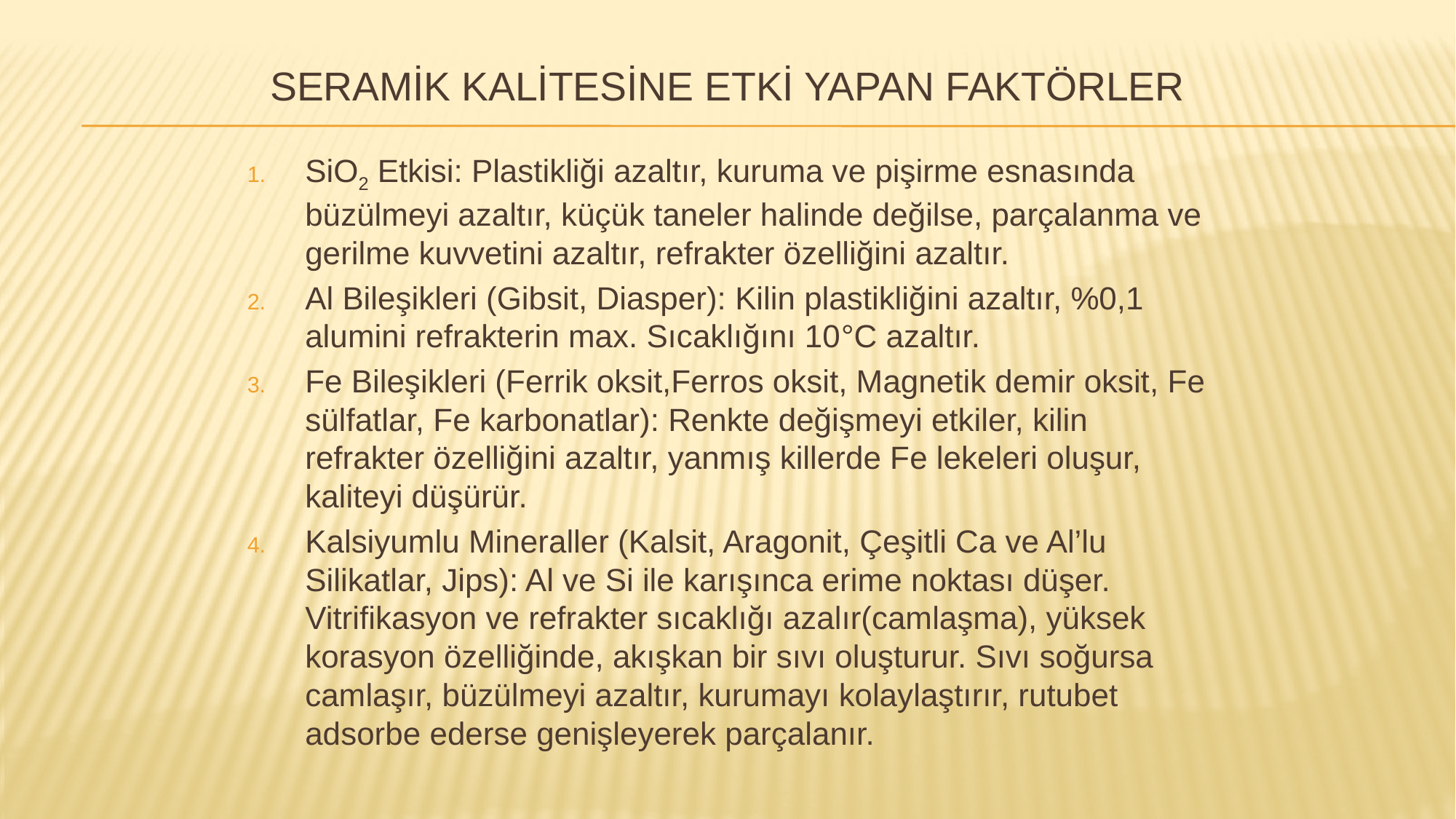

# Seramİk KalİTesİne Etkİ Yapan Faktörler
SiO2 Etkisi: Plastikliği azaltır, kuruma ve pişirme esnasında büzülmeyi azaltır, küçük taneler halinde değilse, parçalanma ve gerilme kuvvetini azaltır, refrakter özelliğini azaltır.
Al Bileşikleri (Gibsit, Diasper): Kilin plastikliğini azaltır, %0,1 alumini refrakterin max. Sıcaklığını 10°C azaltır.
Fe Bileşikleri (Ferrik oksit,Ferros oksit, Magnetik demir oksit, Fe sülfatlar, Fe karbonatlar): Renkte değişmeyi etkiler, kilin refrakter özelliğini azaltır, yanmış killerde Fe lekeleri oluşur, kaliteyi düşürür.
Kalsiyumlu Mineraller (Kalsit, Aragonit, Çeşitli Ca ve Al’lu Silikatlar, Jips): Al ve Si ile karışınca erime noktası düşer. Vitrifikasyon ve refrakter sıcaklığı azalır(camlaşma), yüksek korasyon özelliğinde, akışkan bir sıvı oluşturur. Sıvı soğursa camlaşır, büzülmeyi azaltır, kurumayı kolaylaştırır, rutubet adsorbe ederse genişleyerek parçalanır.